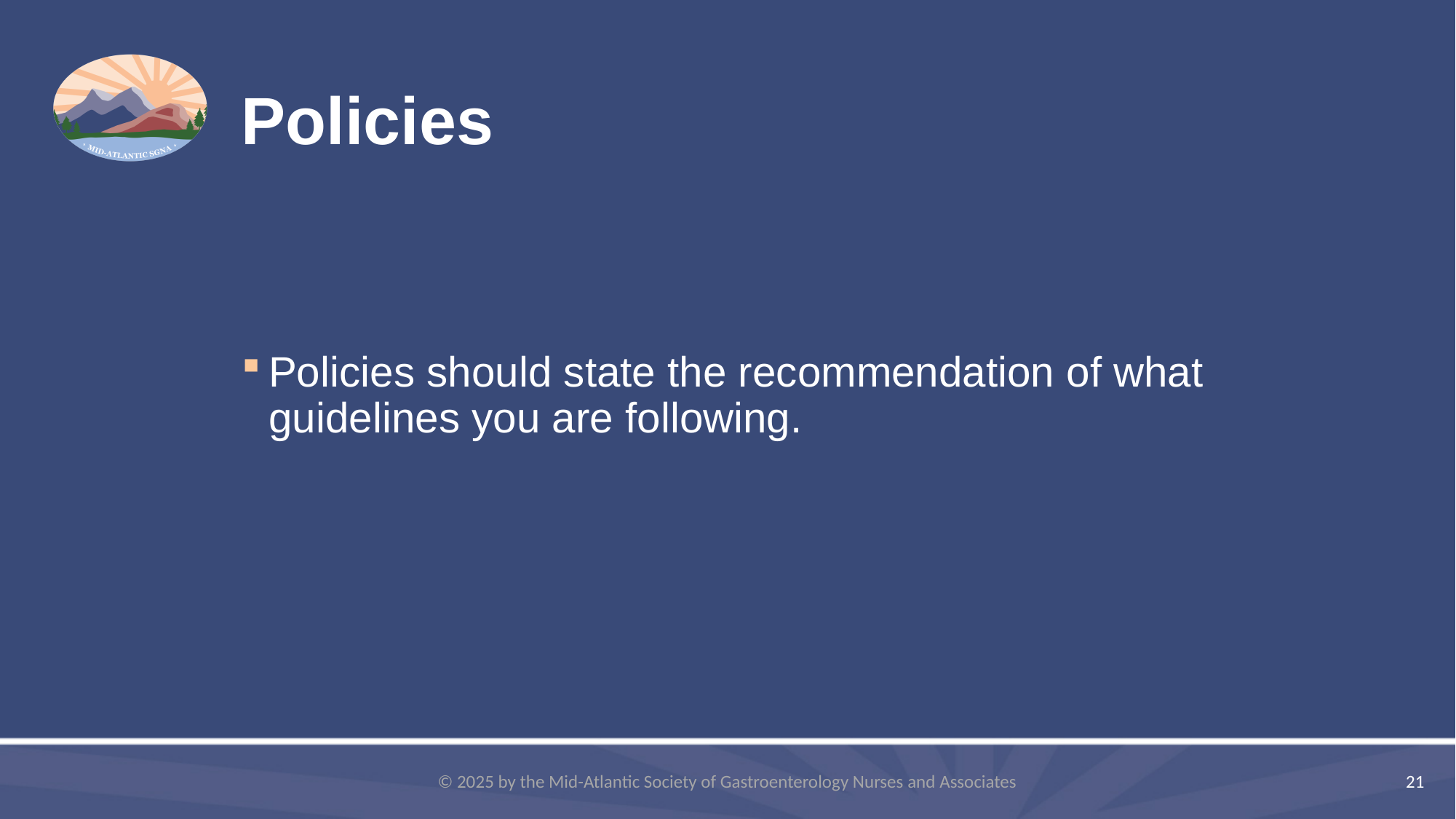

# Policies

Policies should state the recommendation of what guidelines you are following.
© 2025 by the Mid-Atlantic Society of Gastroenterology Nurses and Associates
21